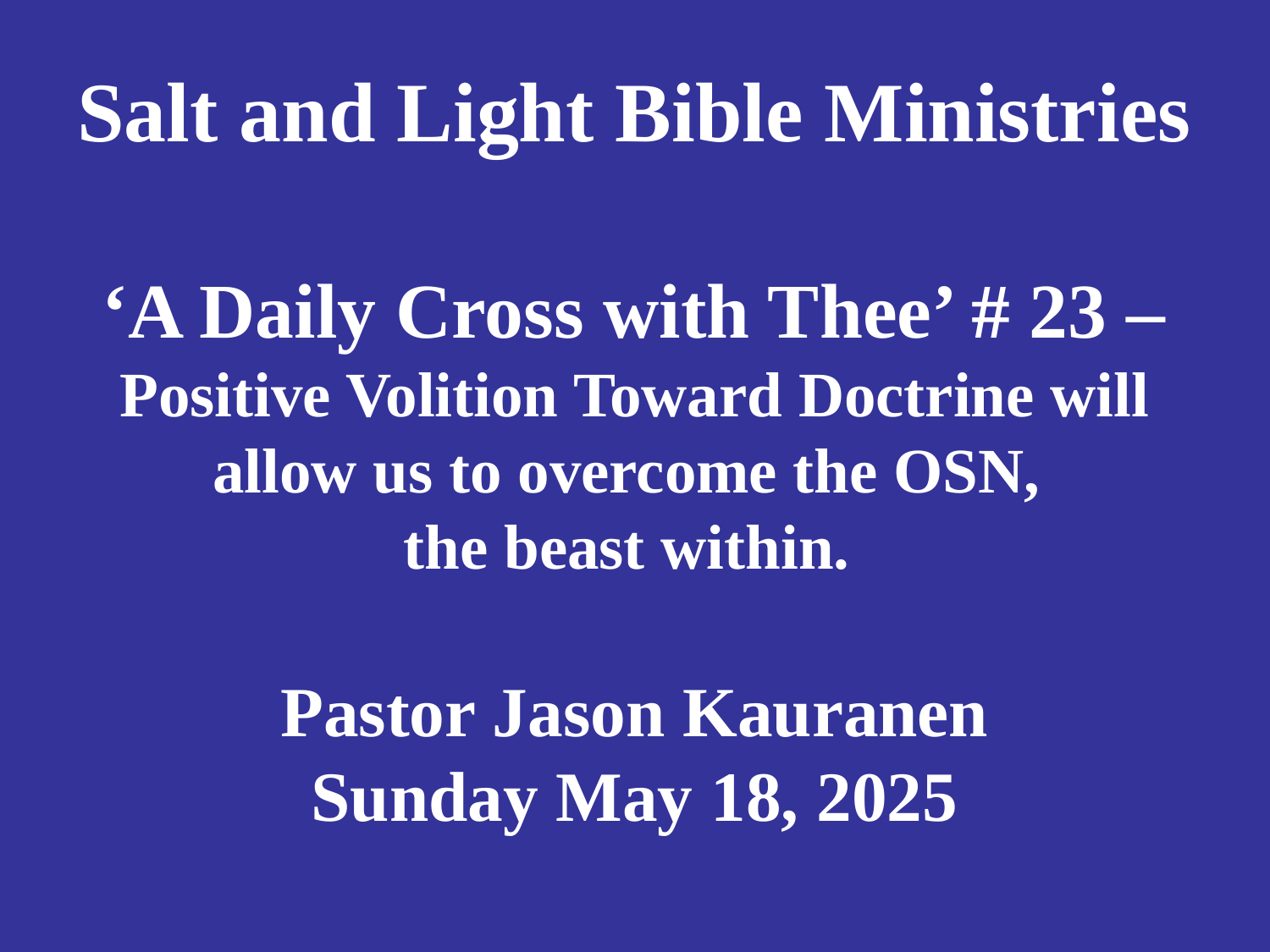

# Salt and Light Bible Ministries ‘A Daily Cross with Thee’ # 23 – Positive Volition Toward Doctrine will allow us to overcome the OSN, the beast within. Pastor Jason Kauranen Sunday May 18, 2025